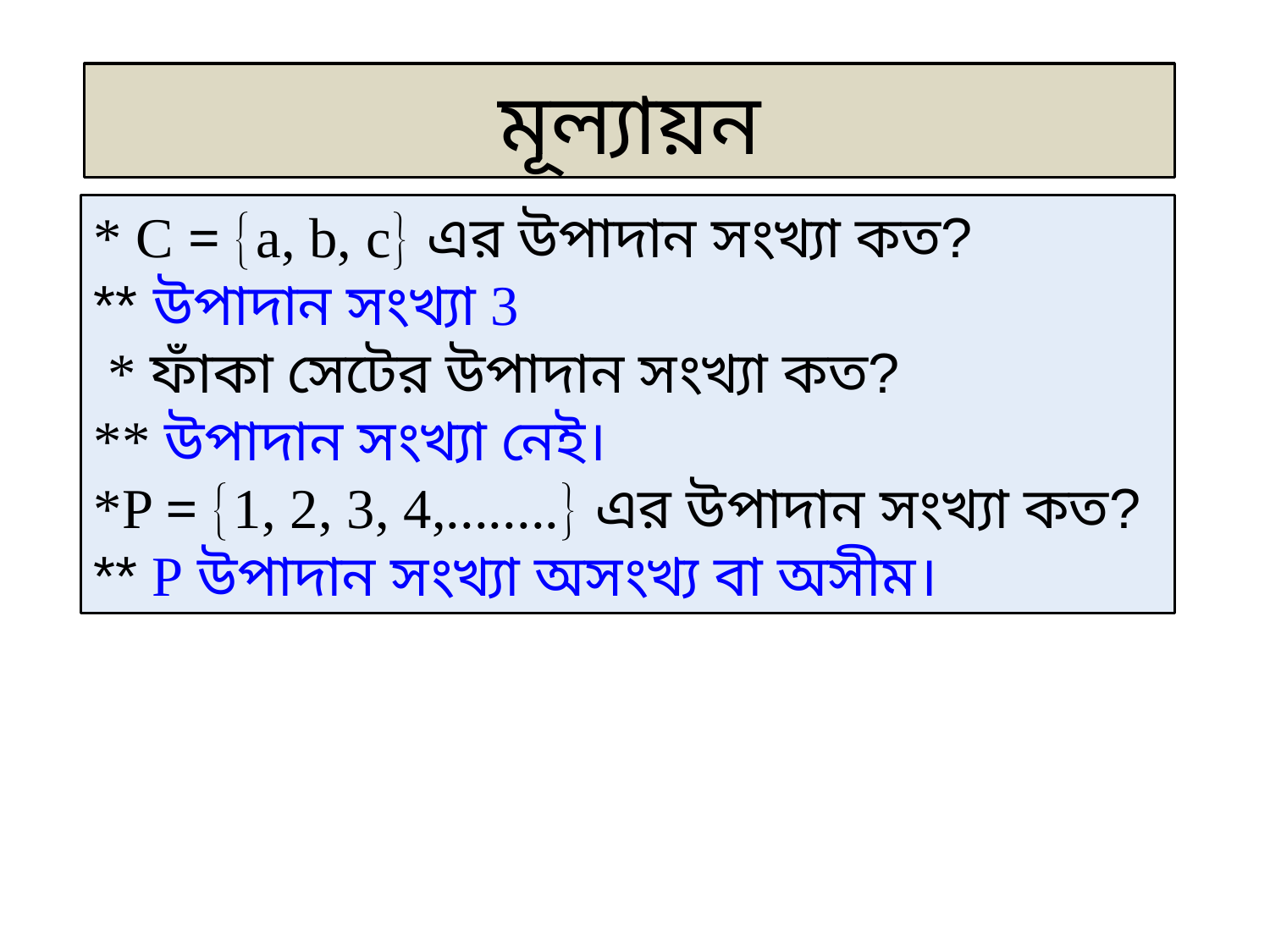

মূল্যায়ন
* C = {a, b, c} এর উপাদান সংখ্যা কত?
** উপাদান সংখ্যা 3
 * ফাঁকা সেটের উপাদান সংখ্যা কত?
** উপাদান সংখ্যা নেই।
*P = {1, 2, 3, 4,........} এর উপাদান সংখ্যা কত?
** P উপাদান সংখ্যা অসংখ্য বা অসীম।